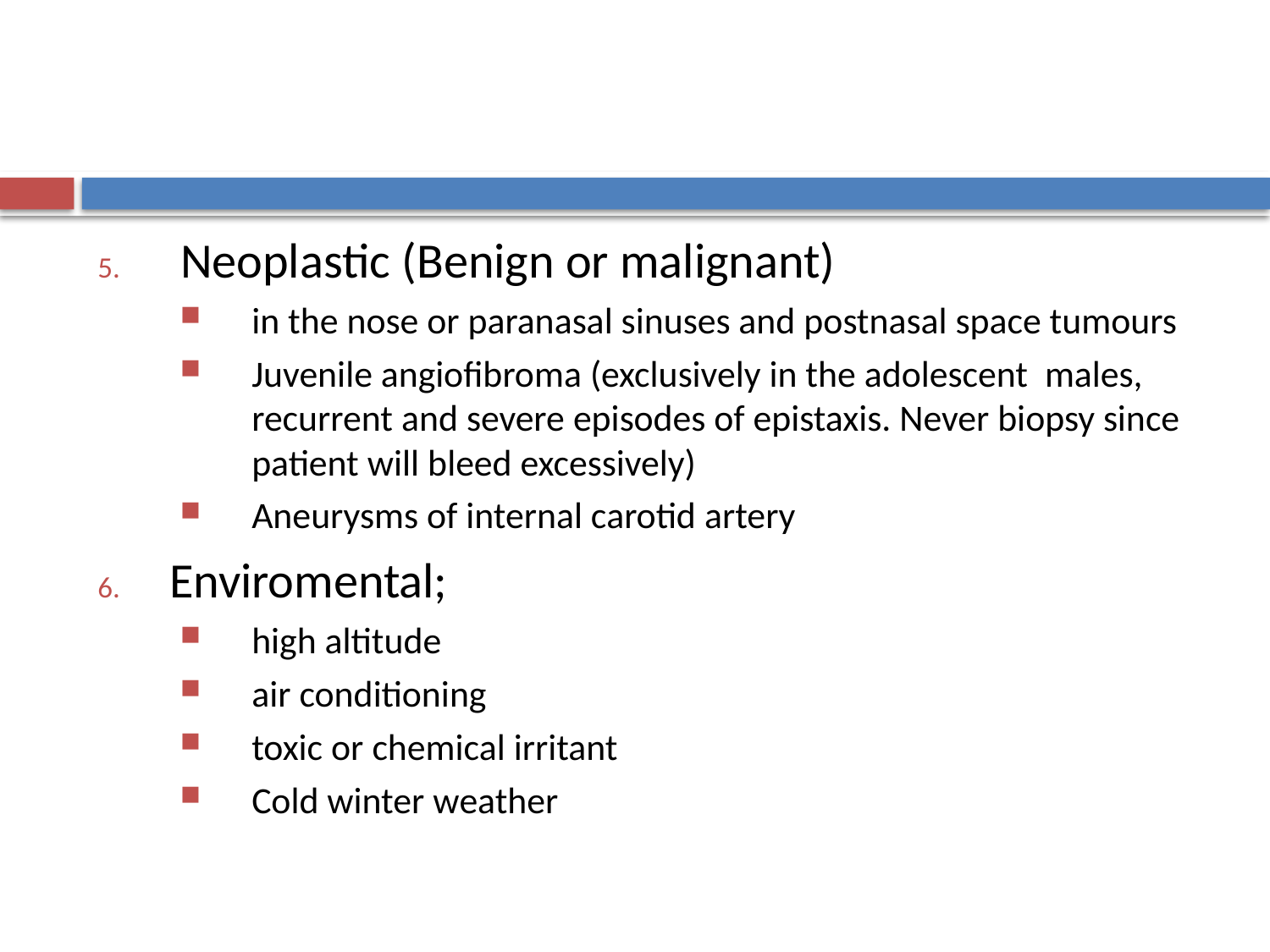

#
 Neoplastic (Benign or malignant)
in the nose or paranasal sinuses and postnasal space tumours
Juvenile angiofibroma (exclusively in the adolescent  males, recurrent and severe episodes of epistaxis. Never biopsy since patient will bleed excessively)
Aneurysms of internal carotid artery
Enviromental;
high altitude
air conditioning
toxic or chemical irritant
Cold winter weather